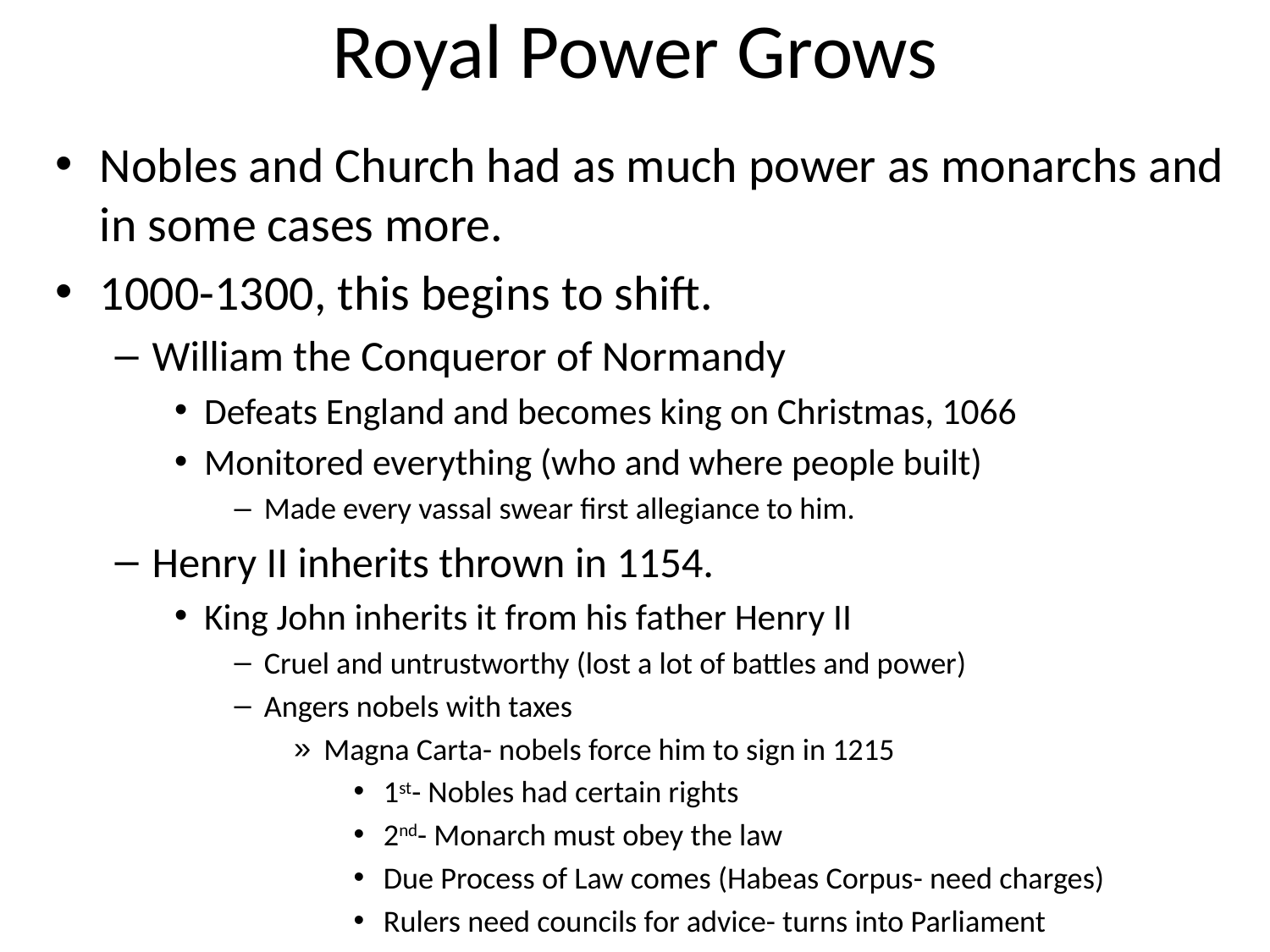

# Royal Power Grows
Nobles and Church had as much power as monarchs and in some cases more.
1000-1300, this begins to shift.
William the Conqueror of Normandy
Defeats England and becomes king on Christmas, 1066
Monitored everything (who and where people built)
Made every vassal swear first allegiance to him.
Henry II inherits thrown in 1154.
King John inherits it from his father Henry II
Cruel and untrustworthy (lost a lot of battles and power)
Angers nobels with taxes
Magna Carta- nobels force him to sign in 1215
1st- Nobles had certain rights
2nd- Monarch must obey the law
Due Process of Law comes (Habeas Corpus- need charges)
Rulers need councils for advice- turns into Parliament